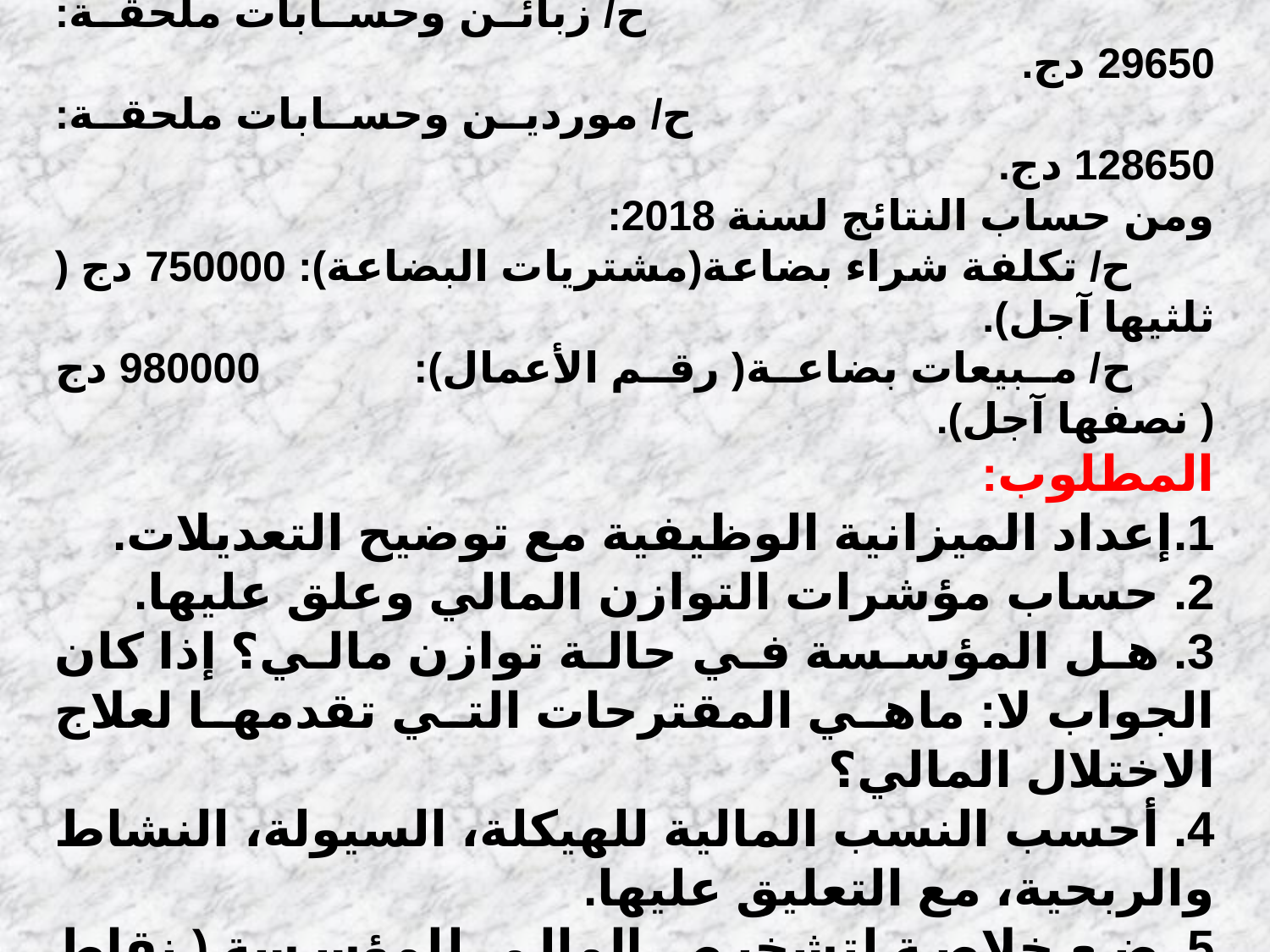

معلومات مكملة:
من ميزانية مالية بتاريخ 2018/12/31: ح/ مخزون بضاعة:  141500 دج.
	                                                ح/ زبائن وحسابات ملحقة: 29650 دج.
	                                            ح/ موردين وحسابات ملحقة: 128650 دج.
ومن حساب النتائج لسنة 2018:
       ح/ تكلفة شراء بضاعة(مشتريات البضاعة): 750000 دج ( ثلثيها آجل).
       ح/ مبيعات بضاعة( رقم الأعمال):             980000 دج ( نصفها آجل).
المطلوب:
إعداد الميزانية الوظيفية مع توضيح التعديلات.
2. حساب مؤشرات التوازن المالي وعلق عليها.
3. هل المؤسسة في حالة توازن مالي؟ إذا كان الجواب لا: ماهي المقترحات التي تقدمها لعلاج الاختلال المالي؟
4. أحسب النسب المالية للهيكلة، السيولة، النشاط والربحية، مع التعليق عليها.
5. ضع خلاصة لتشخيص المالي للمؤسسة ( نقاط القوة والضعف).